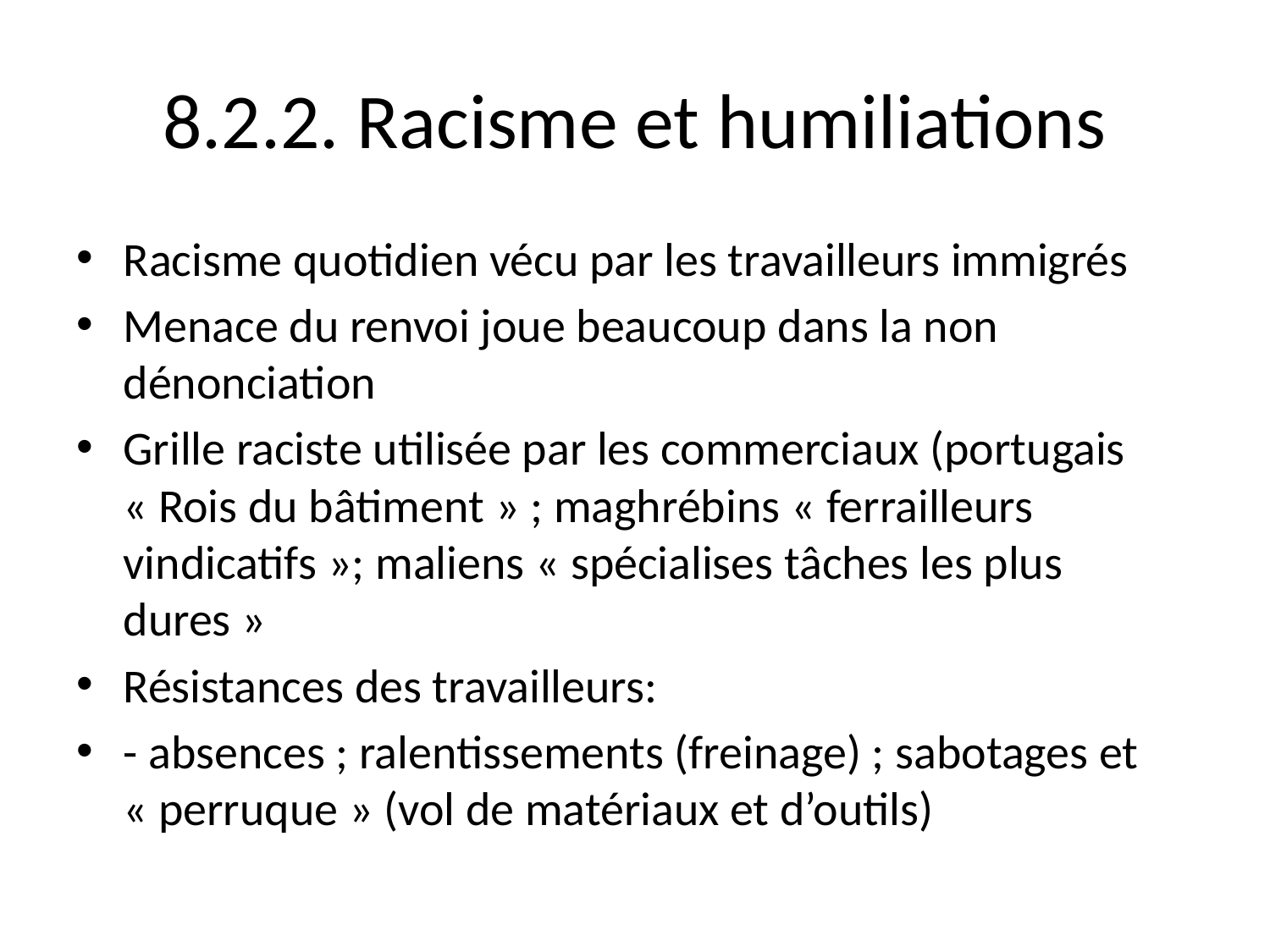

# 8.2.2. Racisme et humiliations
Racisme quotidien vécu par les travailleurs immigrés
Menace du renvoi joue beaucoup dans la non dénonciation
Grille raciste utilisée par les commerciaux (portugais « Rois du bâtiment » ; maghrébins « ferrailleurs vindicatifs »; maliens « spécialises tâches les plus dures »
Résistances des travailleurs:
- absences ; ralentissements (freinage) ; sabotages et « perruque » (vol de matériaux et d’outils)